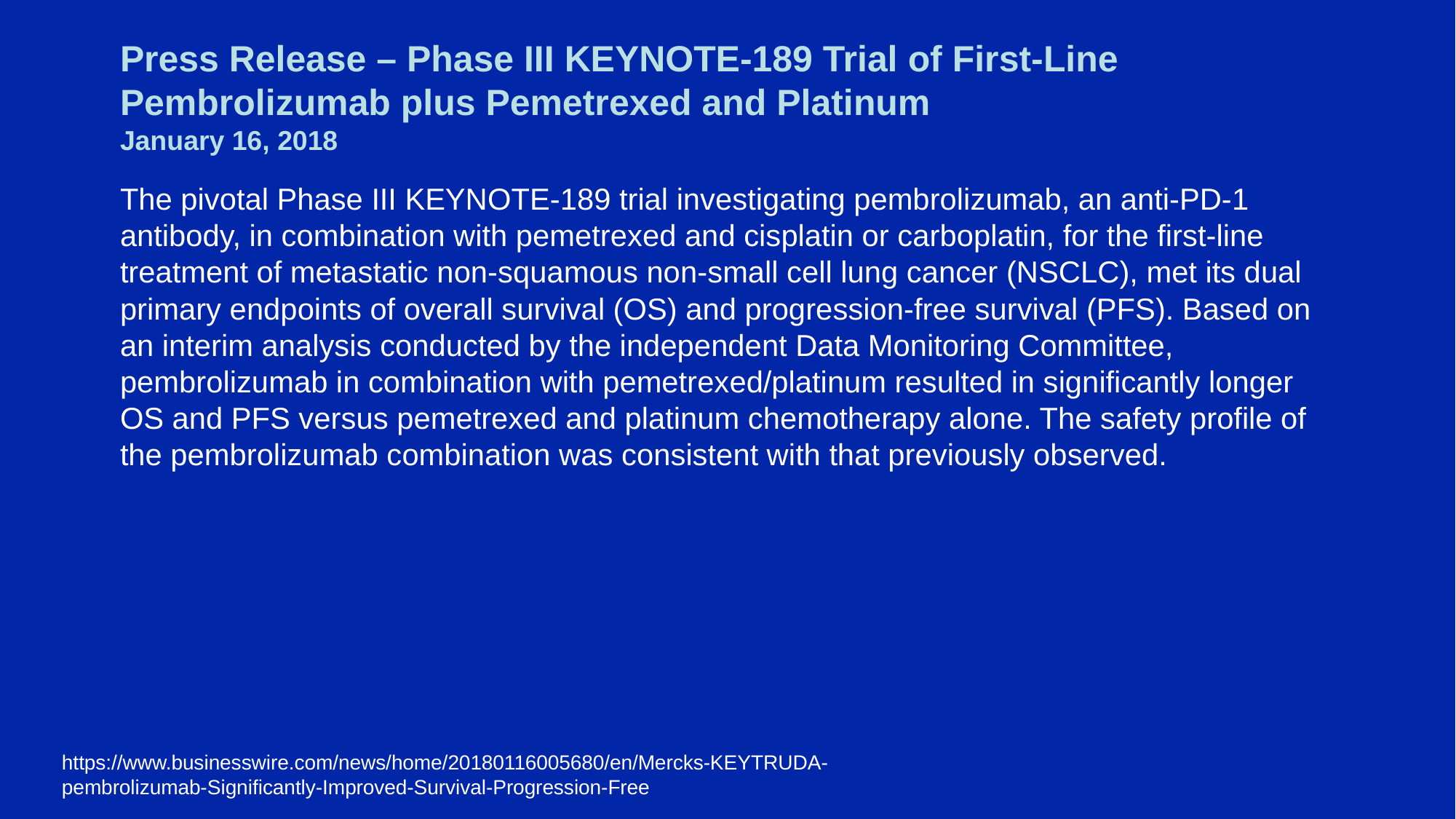

# Press Release – Phase III KEYNOTE-189 Trial of First-Line Pembrolizumab plus Pemetrexed and Platinum January 16, 2018
The pivotal Phase III KEYNOTE-189 trial investigating pembrolizumab, an anti-PD-1 antibody, in combination with pemetrexed and cisplatin or carboplatin, for the first-line treatment of metastatic non-squamous non-small cell lung cancer (NSCLC), met its dual primary endpoints of overall survival (OS) and progression-free survival (PFS). Based on an interim analysis conducted by the independent Data Monitoring Committee, pembrolizumab in combination with pemetrexed/platinum resulted in significantly longer OS and PFS versus pemetrexed and platinum chemotherapy alone. The safety profile of the pembrolizumab combination was consistent with that previously observed.
https://www.businesswire.com/news/home/20180116005680/en/Mercks-KEYTRUDA-pembrolizumab-Significantly-Improved-Survival-Progression-Free